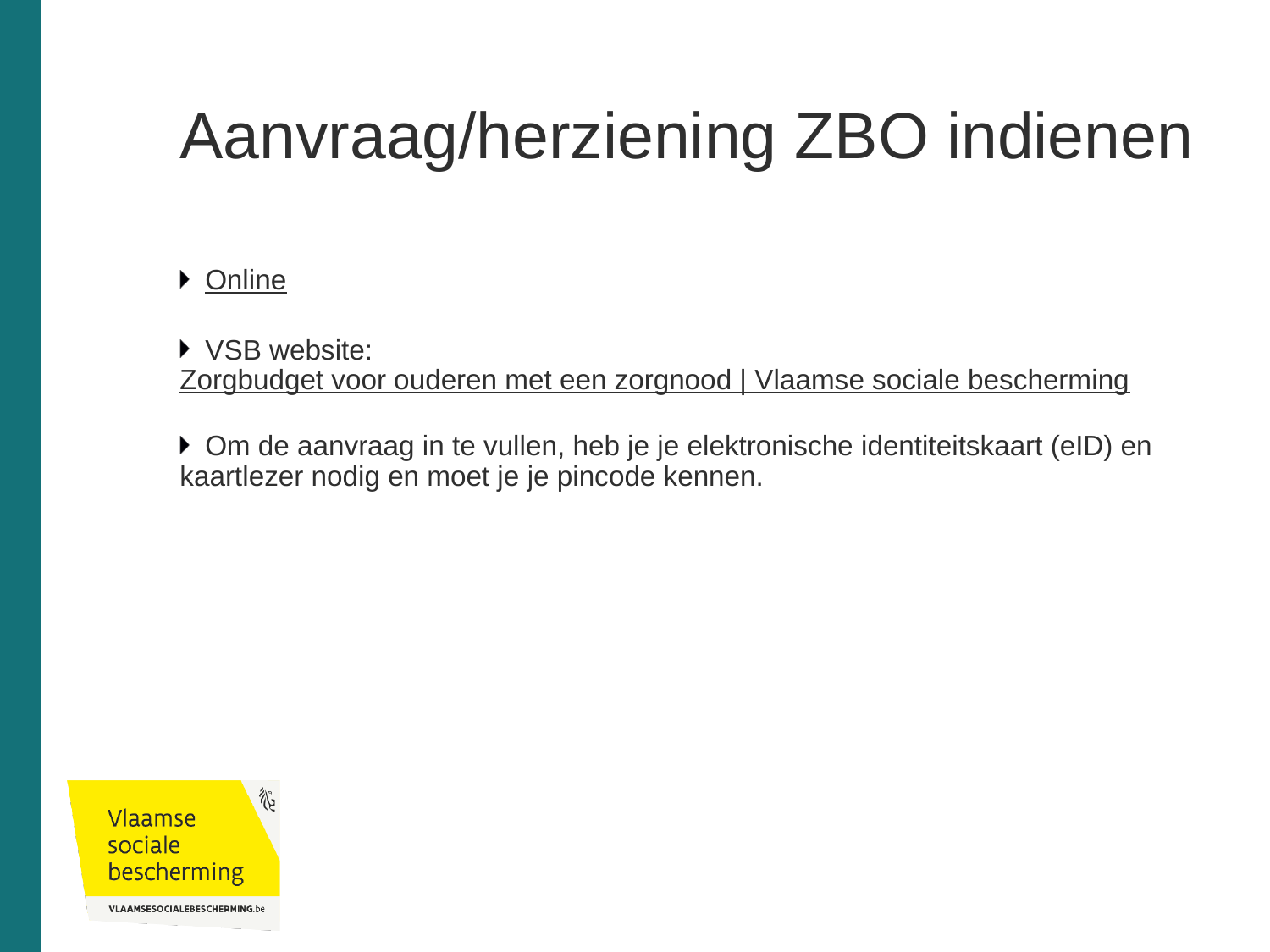

# Aanvraag/herziening ZBO indienen
Online
VSB website: Zorgbudget voor ouderen met een zorgnood | Vlaamse sociale bescherming
Om de aanvraag in te vullen, heb je je elektronische identiteitskaart (eID) en kaartlezer nodig en moet je je pincode kennen.